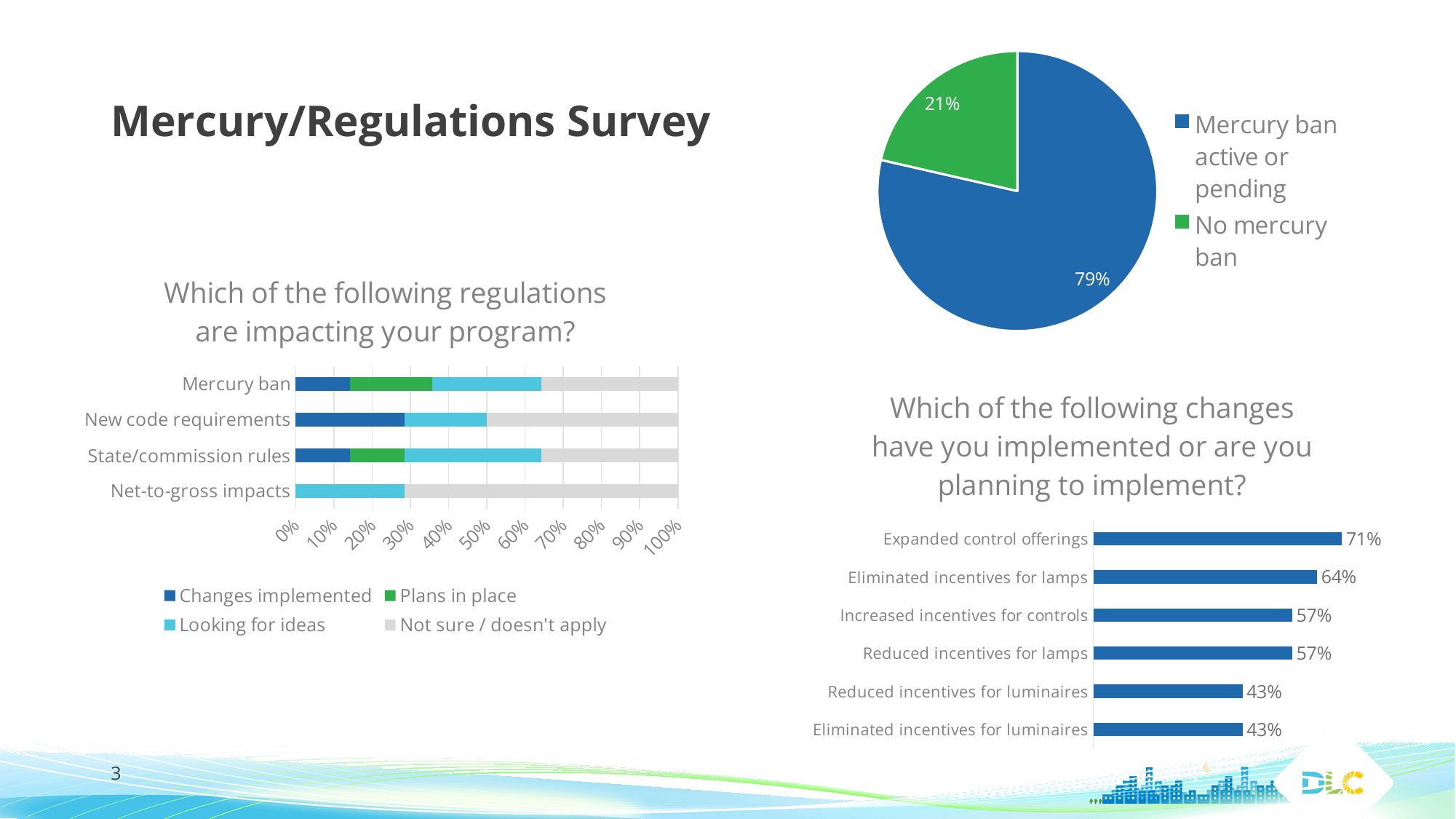

### Chart

| Category | Does your state have an active or pending mercury ban? |
|---|---|
| Mercury ban active or pending | 11.0 |
| No mercury ban | 3.0 |
# Mercury/Regulations Survey

### Chart: Which of the following regulations are impacting your program?

| Category | Changes implemented | Plans in place | Looking for ideas | Not sure / doesn't apply |
|---|---|---|---|---|
| Net-to-gross impacts | 0.0 | 0.0 | 4.0 | 10.0 |
| State/commission rules | 2.0 | 2.0 | 5.0 | 5.0 |
| New code requirements | 4.0 | 0.0 | 3.0 | 7.0 |
| Mercury ban | 2.0 | 3.0 | 4.0 | 5.0 |

### Chart:

| Category | Which of the following changes have you implemented or are you planning to implement? |
|---|---|
| Expanded control offerings | 0.7142857142857143 |
| Eliminated incentives for lamps | 0.6428571428571429 |
| Increased incentives for controls | 0.5714285714285714 |
| Reduced incentives for lamps | 0.5714285714285714 |
| Reduced incentives for luminaires | 0.42857142857142855 |
| Eliminated incentives for luminaires | 0.42857142857142855 |
3